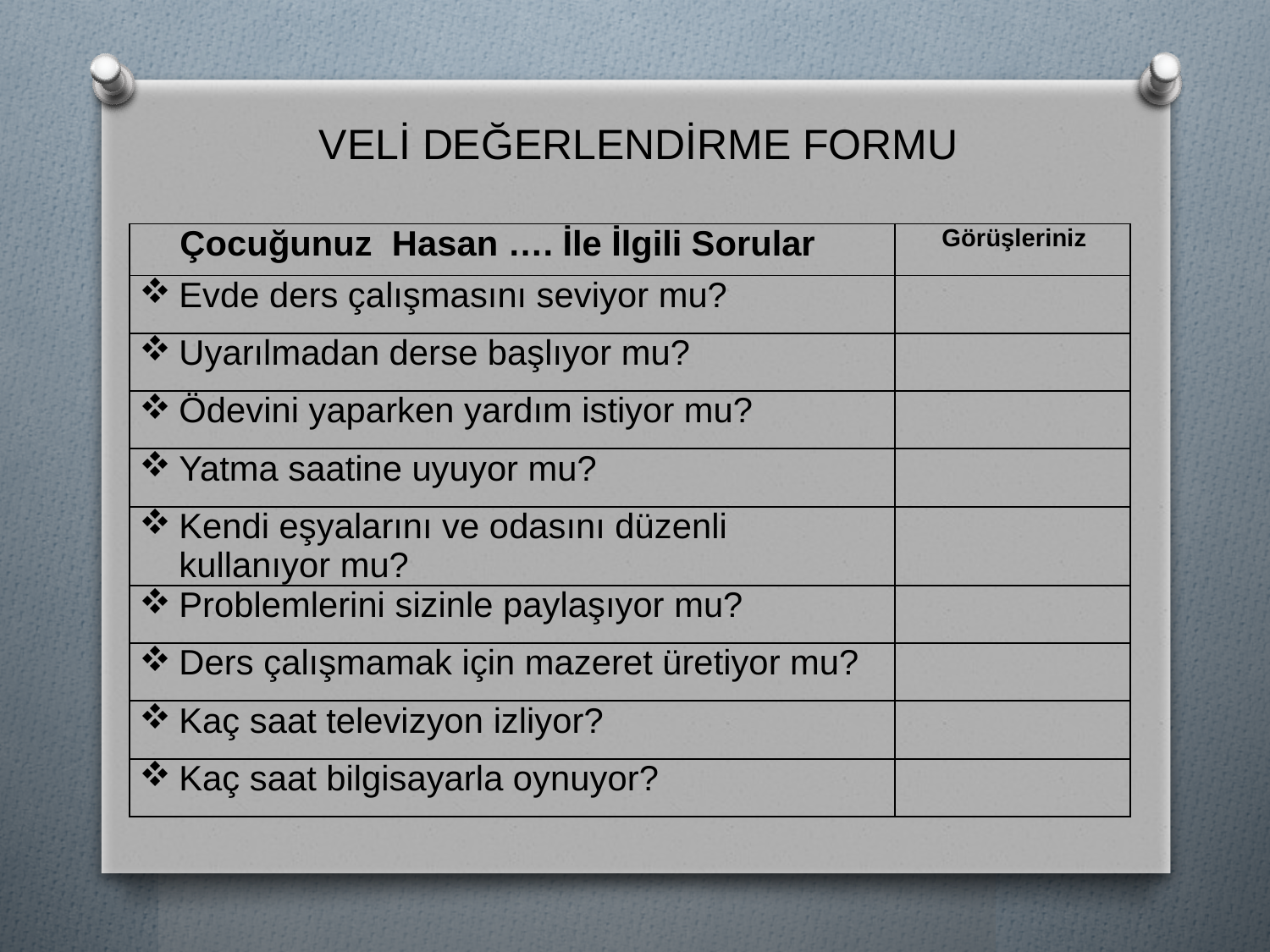

# VELİ DEĞERLENDİRME FORMU
| Çocuğunuz Hasan …. İle İlgili Sorular | Görüşleriniz |
| --- | --- |
| Evde ders çalışmasını seviyor mu? |  |
| Uyarılmadan derse başlıyor mu? |  |
| Ödevini yaparken yardım istiyor mu? |  |
| Yatma saatine uyuyor mu? |  |
| Kendi eşyalarını ve odasını düzenli kullanıyor mu? |  |
| Problemlerini sizinle paylaşıyor mu? |  |
| Ders çalışmamak için mazeret üretiyor mu? |  |
| Kaç saat televizyon izliyor? |  |
| Kaç saat bilgisayarla oynuyor? |  |